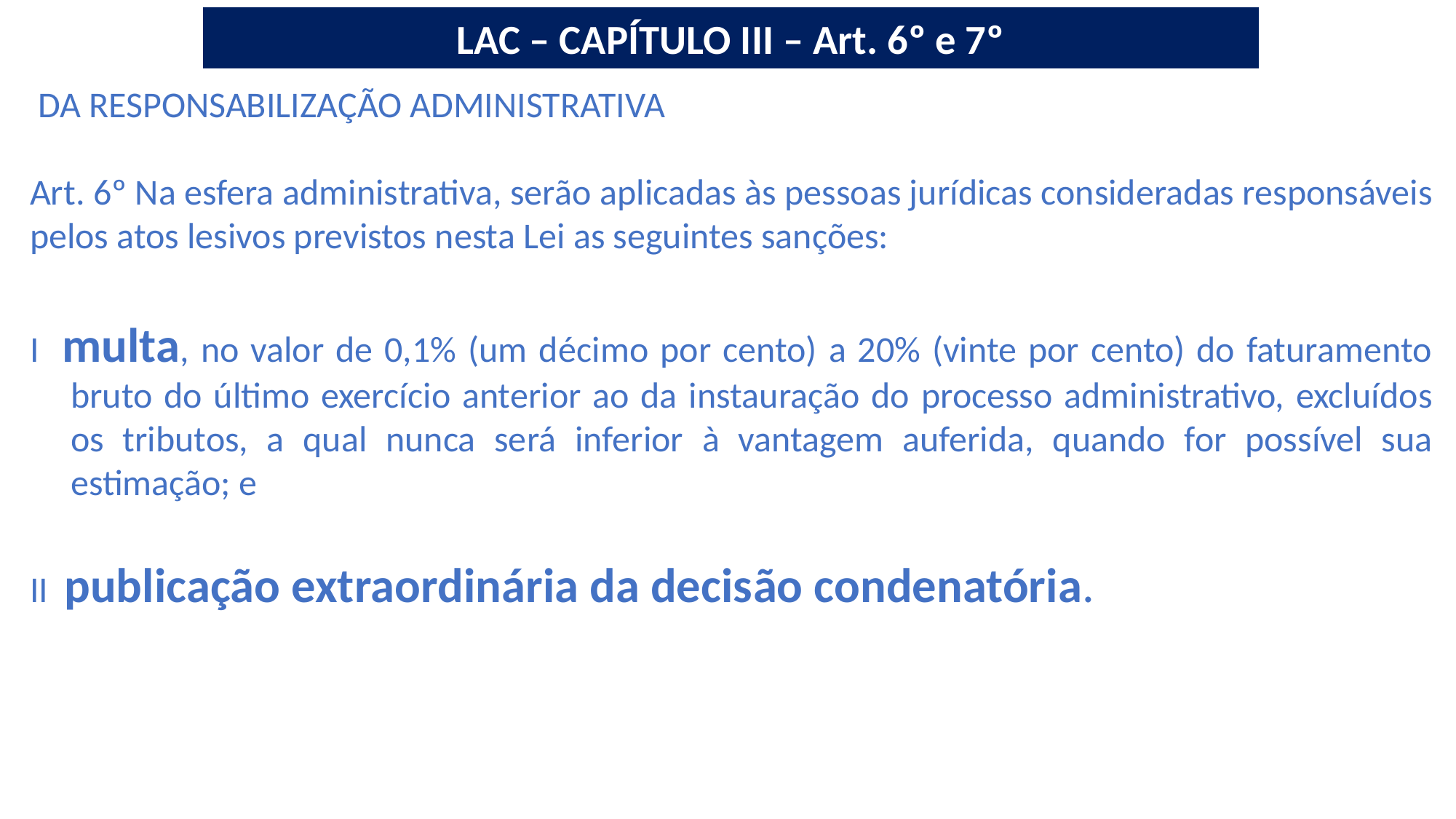

LAC – CAPÍTULO III – Art. 6º e 7º
 DA RESPONSABILIZAÇÃO ADMINISTRATIVA

Art. 6º Na esfera administrativa, serão aplicadas às pessoas jurídicas consideradas responsáveis pelos atos lesivos previstos nesta Lei as seguintes sanções:

I ­ multa, no valor de 0,1% (um décimo por cento) a 20% (vinte por cento) do faturamento bruto do último exercício anterior ao da instauração do processo administrativo, excluídos os tributos, a qual nunca será inferior à vantagem auferida, quando for possível sua estimação; e

II ­ publicação extraordinária da decisão condenatória.